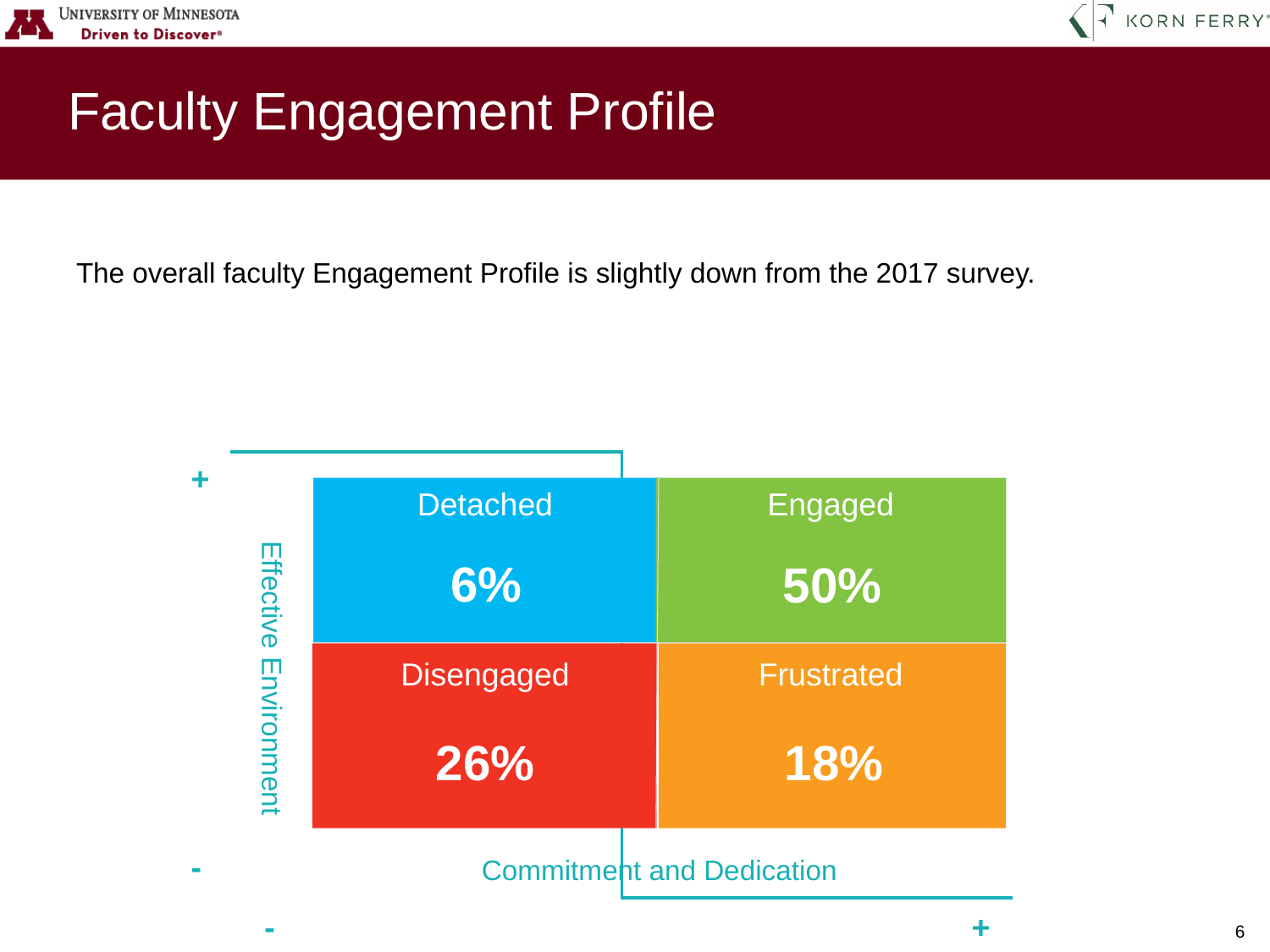

# Faculty Engagement Profile
The overall faculty Engagement Profile is slightly down from the 2017 survey.
Effective Environment
Detached
Engaged
6%
50%
Disengaged
Frustrated
26%
18%
Commitment and Dedication